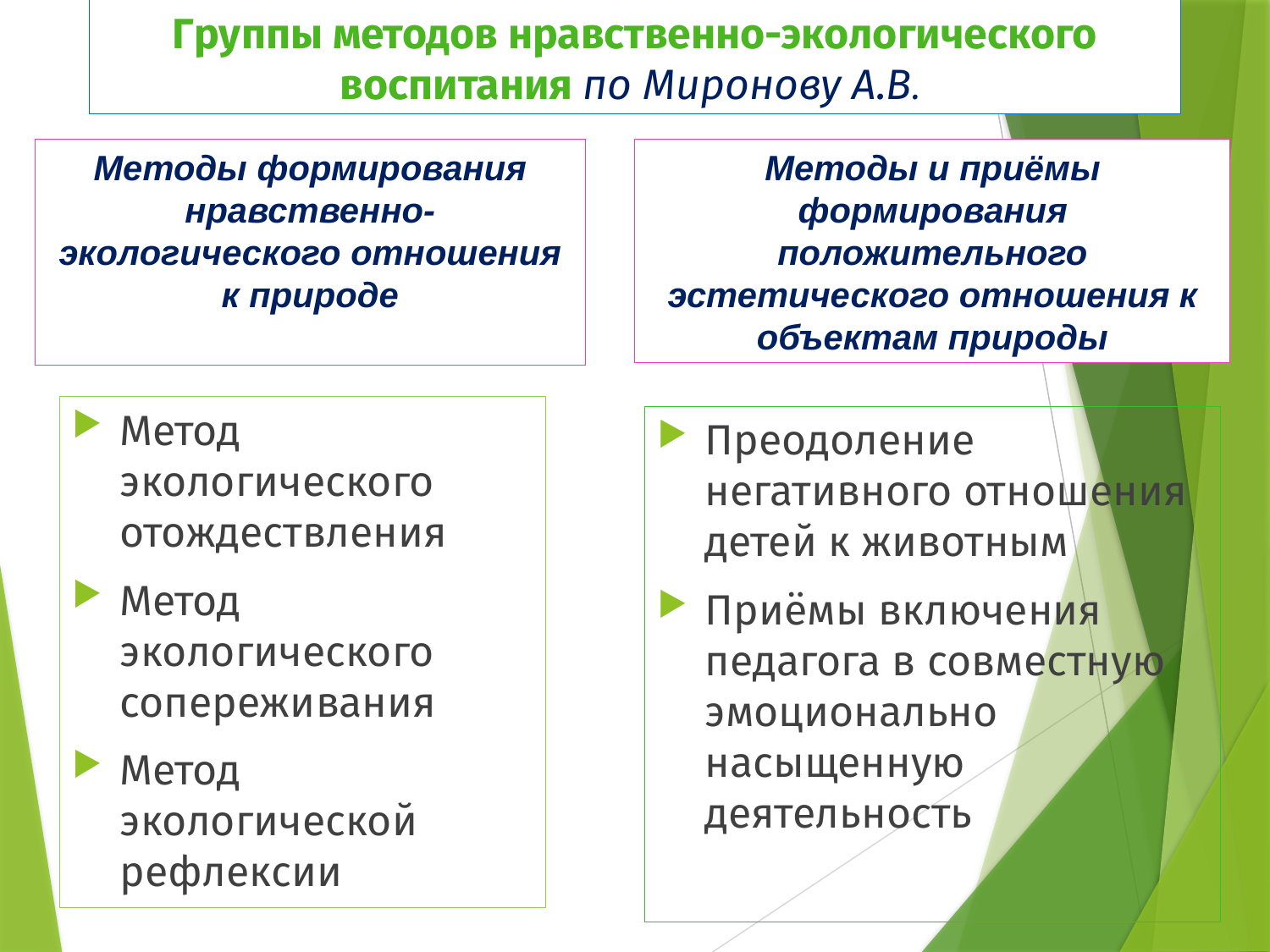

Группы методов нравственно-экологического воспитания по Миронову А.В.
# Методы формирования нравственно-экологического отношения к природе
Методы и приёмы формирования положительного эстетического отношения к объектам природы
Метод экологического отождествления
Метод экологического сопереживания
Метод экологической рефлексии

Преодоление негативного отношения детей к животным
Приёмы включения педагога в совместную эмоционально насыщенную деятельность